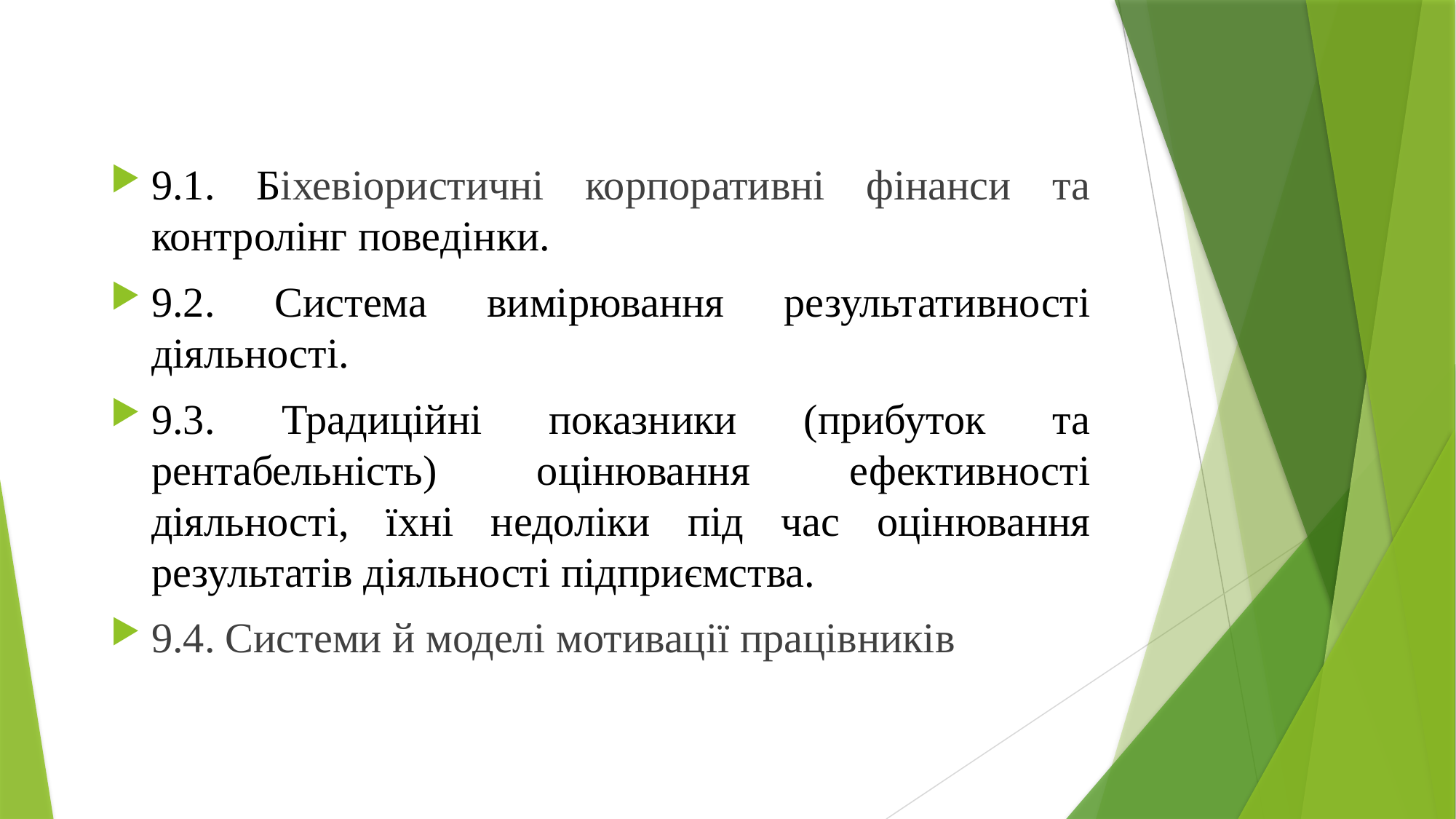

9.1. Біхевіористичні корпоративні фінанси та контролінг поведінки.
9.2. Система вимірювання результативності діяльності.
9.3. Традиційні показники (прибуток та рентабельність) оцінювання ефективності діяльності, їхні недоліки під час оцінювання результатів діяльності підприємства.
9.4. Системи й моделі мотивації працівників